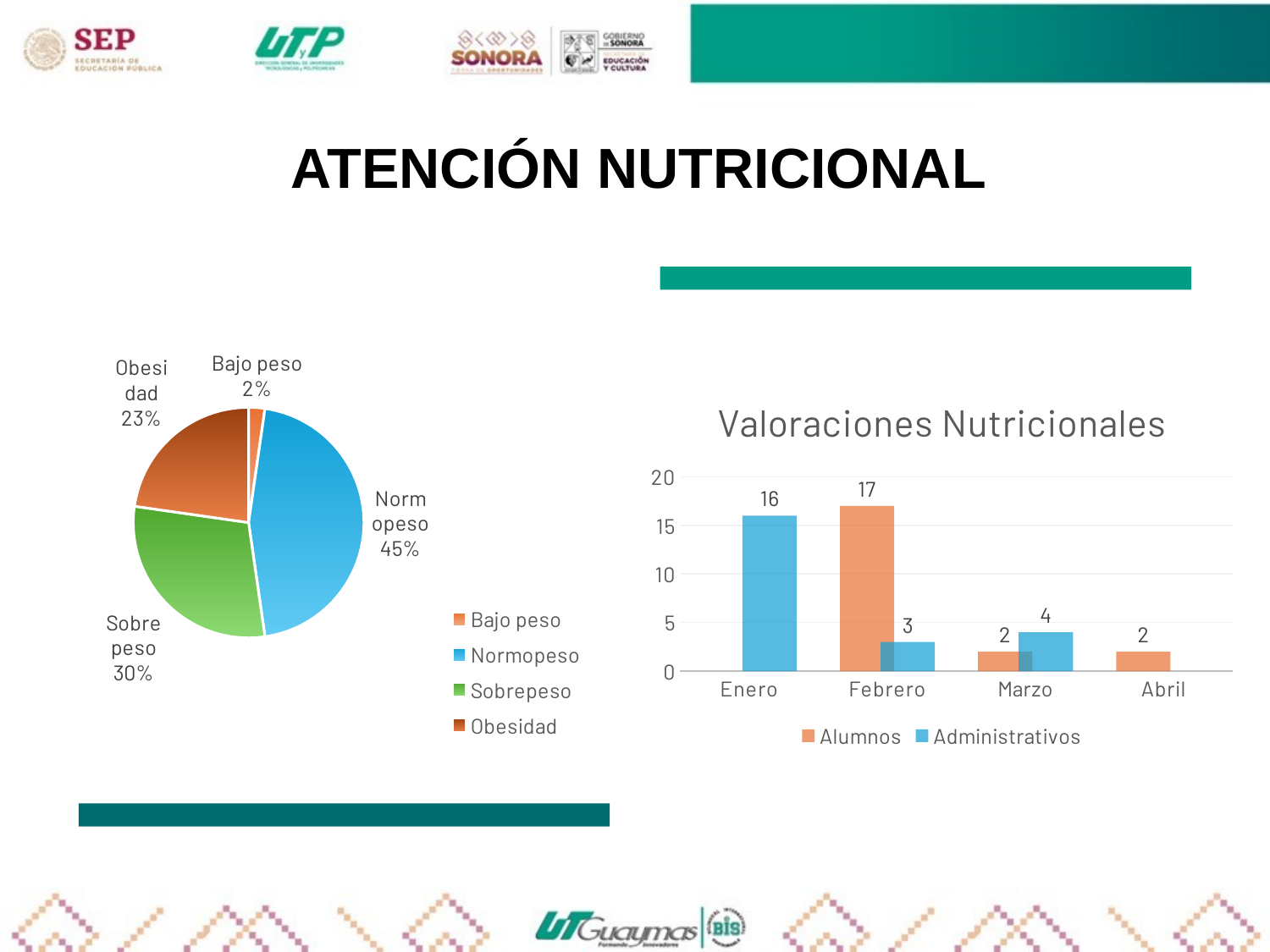

ATENCIÓN NUTRICIONAL

### Chart

| Category | Columna2 |
|---|---|
| Bajo peso | 1.0 |
| Normopeso | 20.0 |
| Sobrepeso | 13.0 |
| Obesidad | 10.0 |

### Chart: Valoraciones Nutricionales

| Category | Alumnos | Administrativos |
|---|---|---|
| Enero | None | 16.0 |
| Febrero | 17.0 | 3.0 |
| Marzo | 2.0 | 4.0 |
| Abril | 2.0 | None |